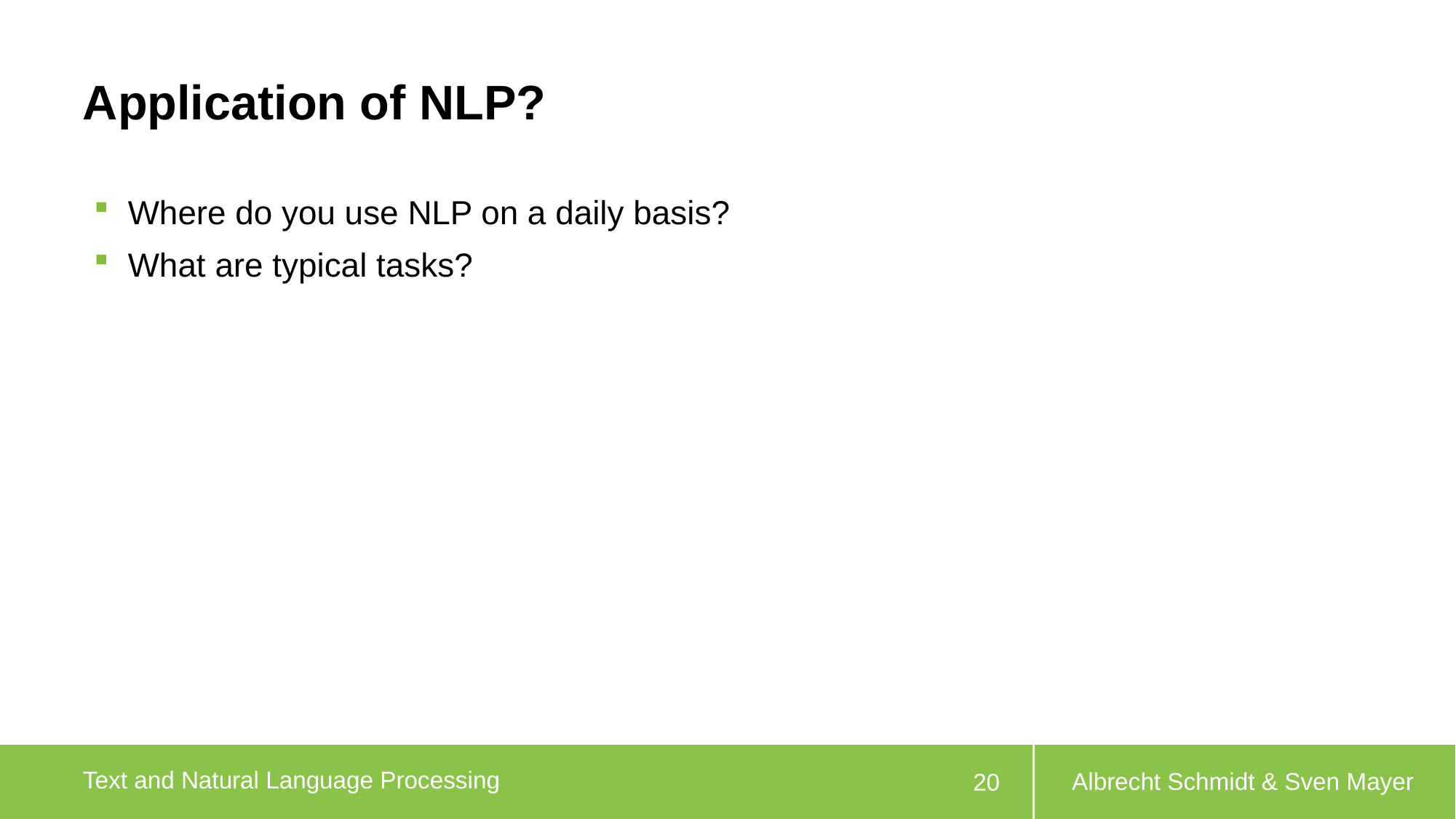

# Application of NLP?
Where do you use NLP on a daily basis?
What are typical tasks?
Albrecht Schmidt & Sven Mayer
20